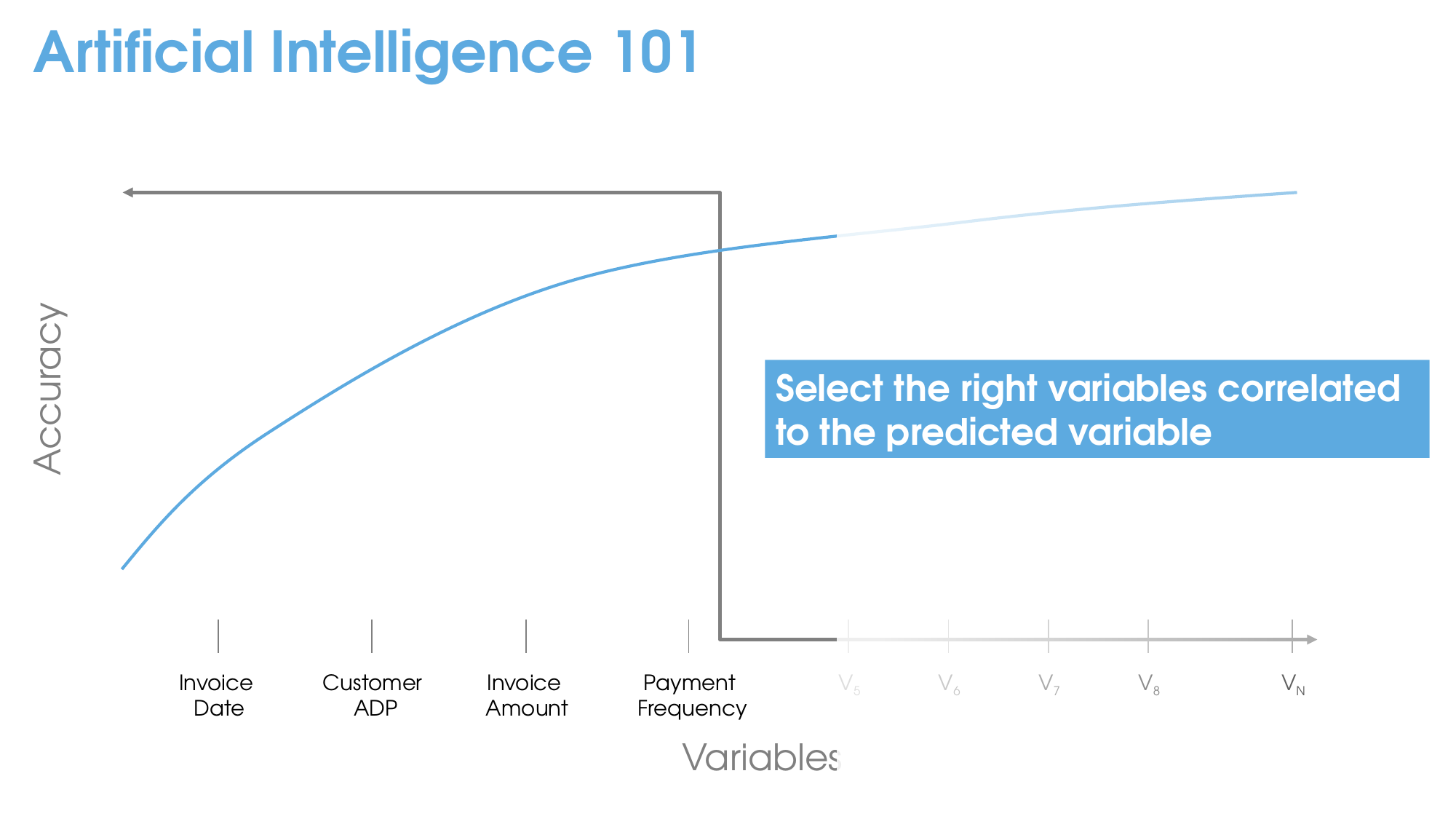

# Artificial Intelligence 101

Accuracy
Select the right variables correlated
to the predicted variable
Invoice
Date
Customer
 ADP
Invoice
Amount
Payment
 Frequency
V5
V6
V7
V8
VN
Variables